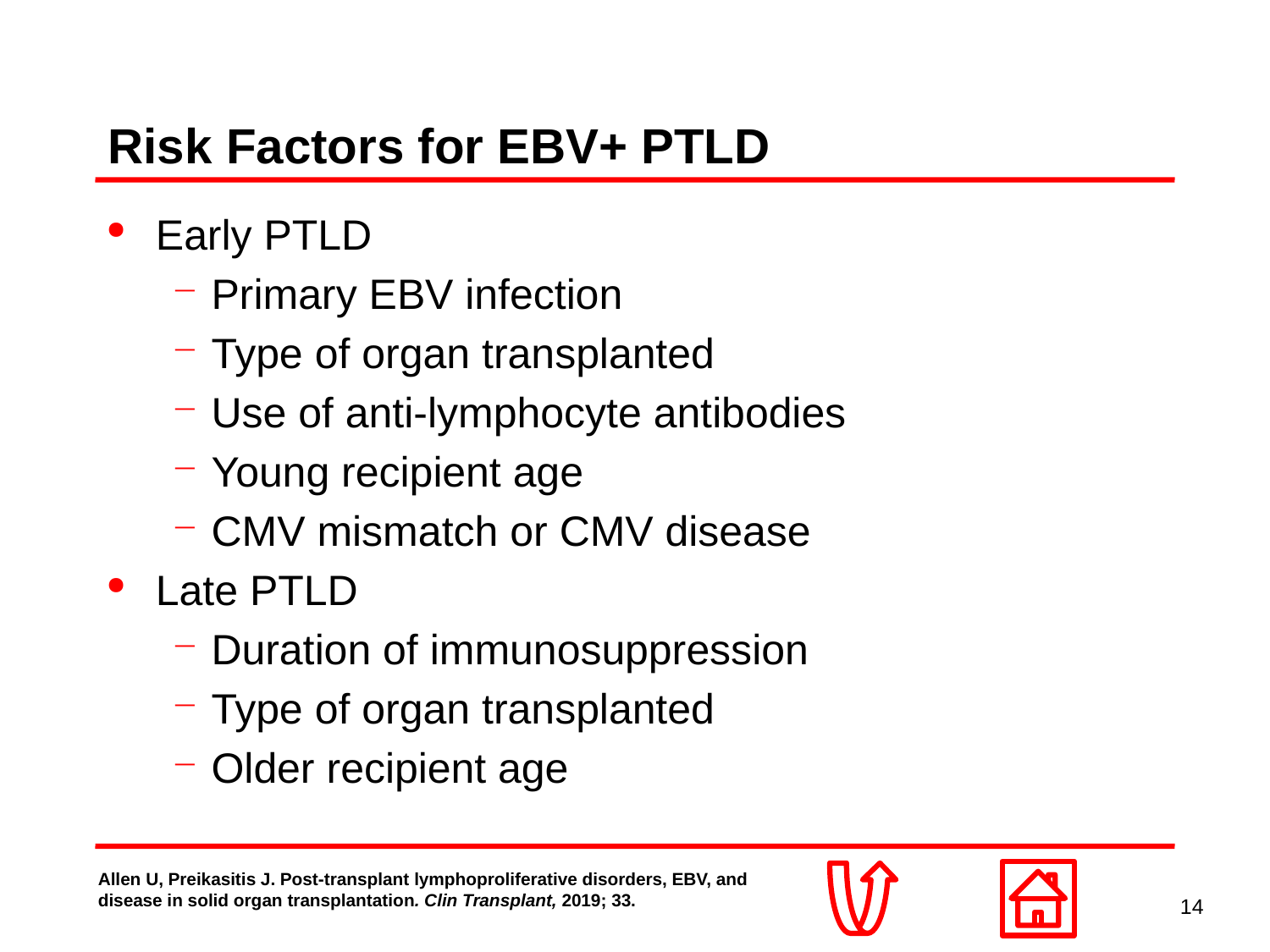

# Risk Factors for EBV+ PTLD
Early PTLD
Primary EBV infection
Type of organ transplanted
Use of anti-lymphocyte antibodies
Young recipient age
CMV mismatch or CMV disease
Late PTLD
Duration of immunosuppression
Type of organ transplanted
Older recipient age

Allen U, Preikasitis J. Post-transplant lymphoproliferative disorders, EBV, and disease in solid organ transplantation. Clin Transplant, 2019; 33.

14